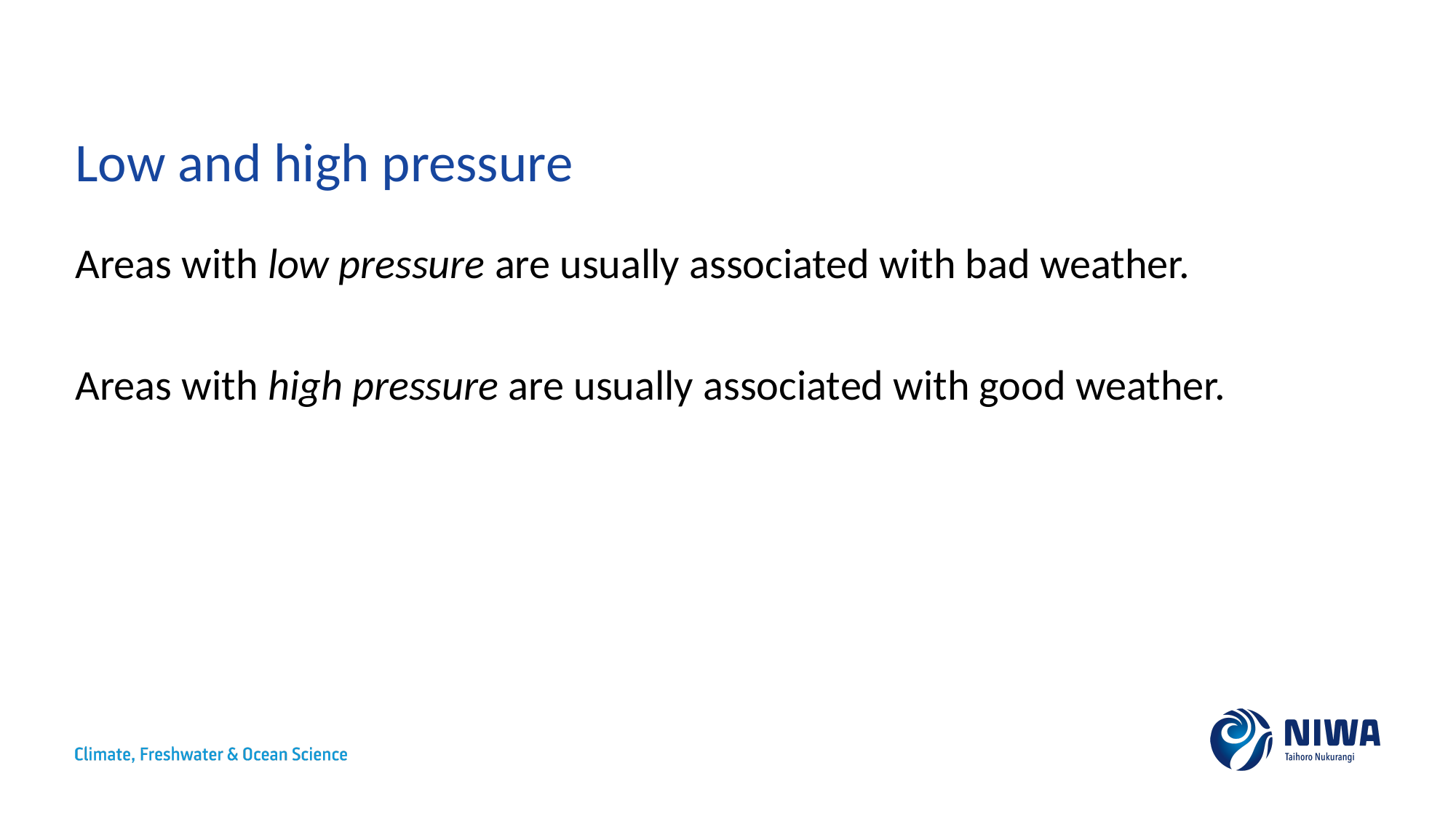

# Low and high pressure
Areas with low pressure are usually associated with bad weather.

Areas with high pressure are usually associated with good weather.